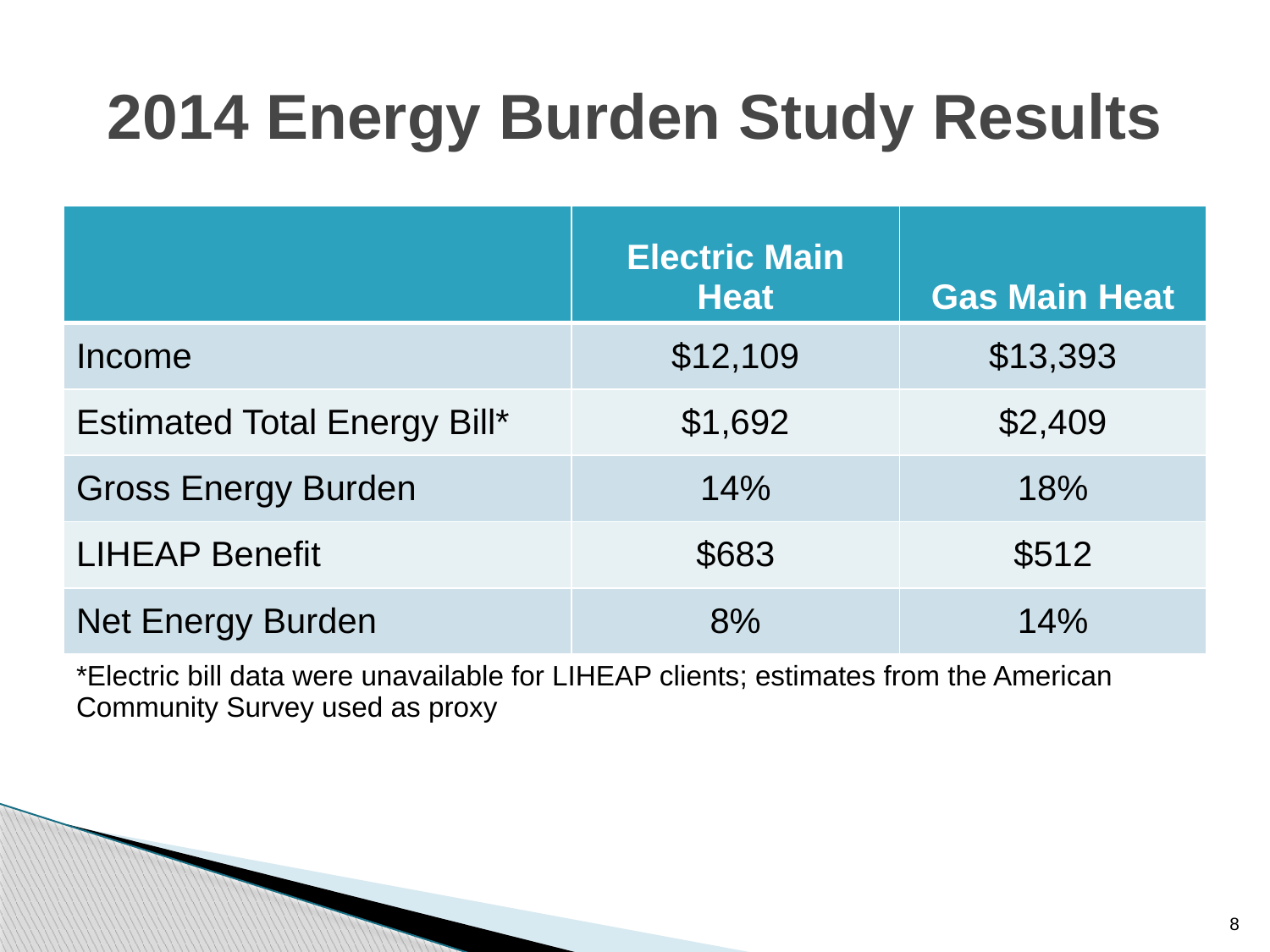

# 2014 Energy Burden Study Results
|  | Electric Main Heat | Gas Main Heat |
| --- | --- | --- |
| Income | $12,109 | $13,393 |
| Estimated Total Energy Bill\* | $1,692 | $2,409 |
| Gross Energy Burden | 14% | 18% |
| LIHEAP Benefit | $683 | $512 |
| Net Energy Burden | 8% | 14% |
| \*Electric bill data were unavailable for LIHEAP clients; estimates from the American Community Survey used as proxy |  |  |
8